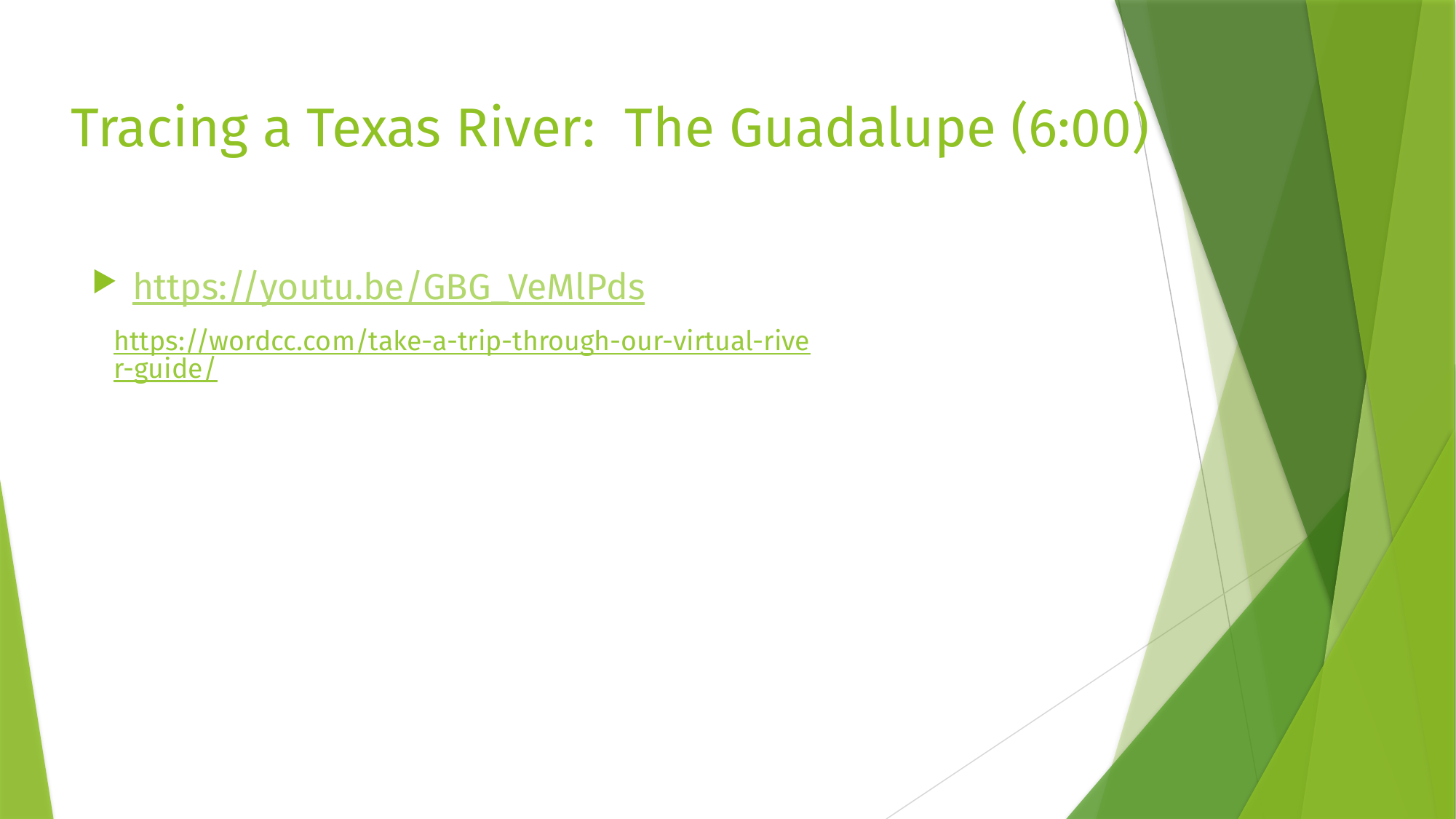

# Tracing a Texas River:  The Guadalupe (6:00)
https://youtu.be/GBG_VeMlPds

https://wordcc.com/take-a-trip-through-our-virtual-river-guide/